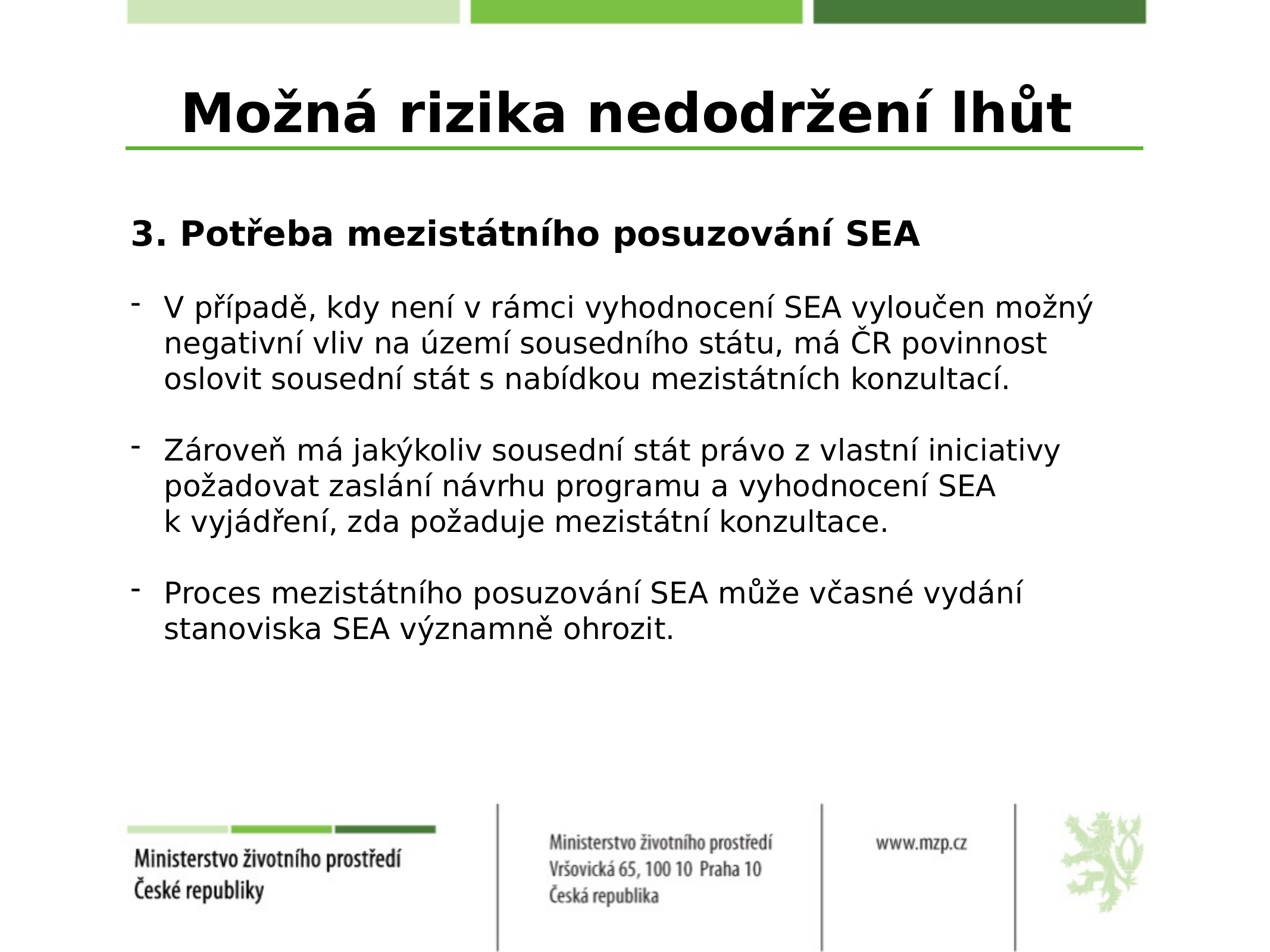

# Možná rizika nedodržení lhůt

3. Potřeba mezistátního posuzování SEA

V případě, kdy není v rámci vyhodnocení SEA vyloučen možný negativní vliv na území sousedního státu, má ČR povinnost oslovit sousední stát s nabídkou mezistátních konzultací.

Zároveň má jakýkoliv sousední stát právo z vlastní iniciativy požadovat zaslání návrhu programu a vyhodnocení SEA k vyjádření, zda požaduje mezistátní konzultace.

Proces mezistátního posuzování SEA může včasné vydání stanoviska SEA významně ohrozit.